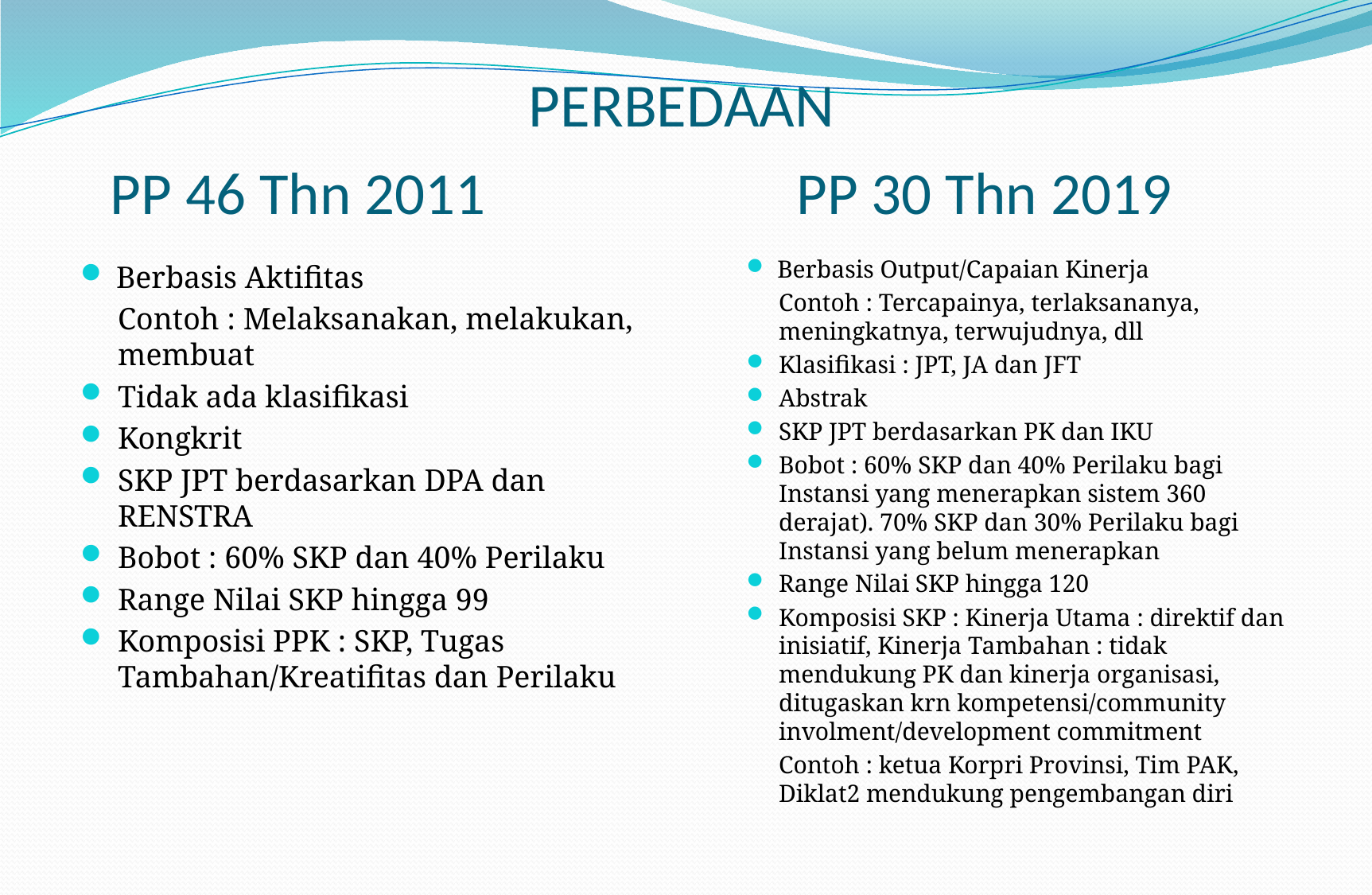

# PERBEDAAN
PP 46 Thn 2011
PP 30 Thn 2019
Berbasis Output/Capaian Kinerja
Contoh : Tercapainya, terlaksananya, meningkatnya, terwujudnya, dll
Klasifikasi : JPT, JA dan JFT
Abstrak
SKP JPT berdasarkan PK dan IKU
Bobot : 60% SKP dan 40% Perilaku bagi Instansi yang menerapkan sistem 360 derajat). 70% SKP dan 30% Perilaku bagi Instansi yang belum menerapkan
Range Nilai SKP hingga 120
Komposisi SKP : Kinerja Utama : direktif dan inisiatif, Kinerja Tambahan : tidak mendukung PK dan kinerja organisasi, ditugaskan krn kompetensi/community involment/development commitment
Contoh : ketua Korpri Provinsi, Tim PAK, Diklat2 mendukung pengembangan diri
Berbasis Aktifitas
Contoh : Melaksanakan, melakukan, membuat
Tidak ada klasifikasi
Kongkrit
SKP JPT berdasarkan DPA dan RENSTRA
Bobot : 60% SKP dan 40% Perilaku
Range Nilai SKP hingga 99
Komposisi PPK : SKP, Tugas Tambahan/Kreatifitas dan Perilaku